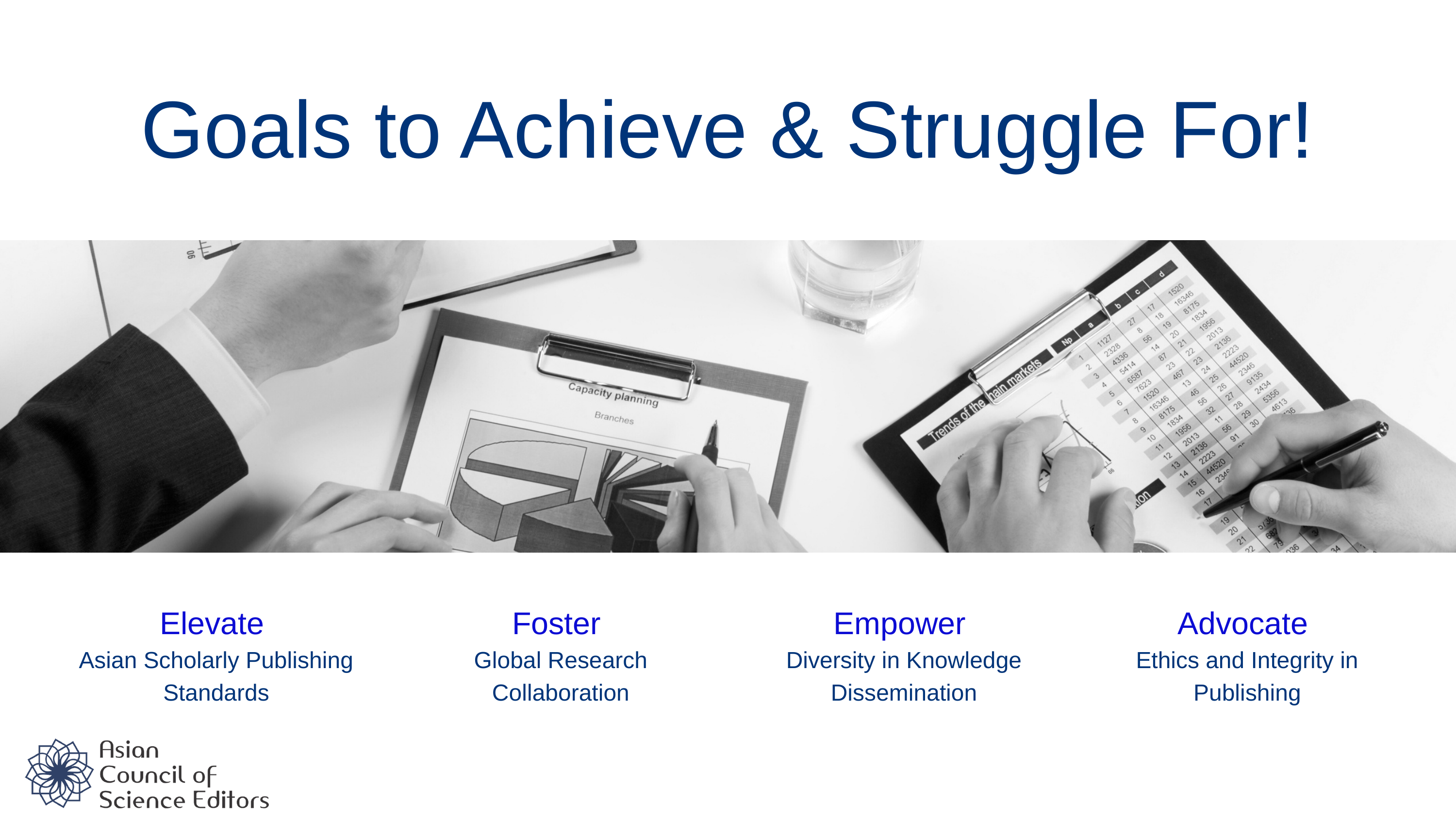

Goals to Achieve & Struggle For!

Elevate
Asian Scholarly Publishing Standards
Foster
Global Research Collaboration
Empower
Diversity in Knowledge Dissemination
Advocate
Ethics and Integrity in Publishing